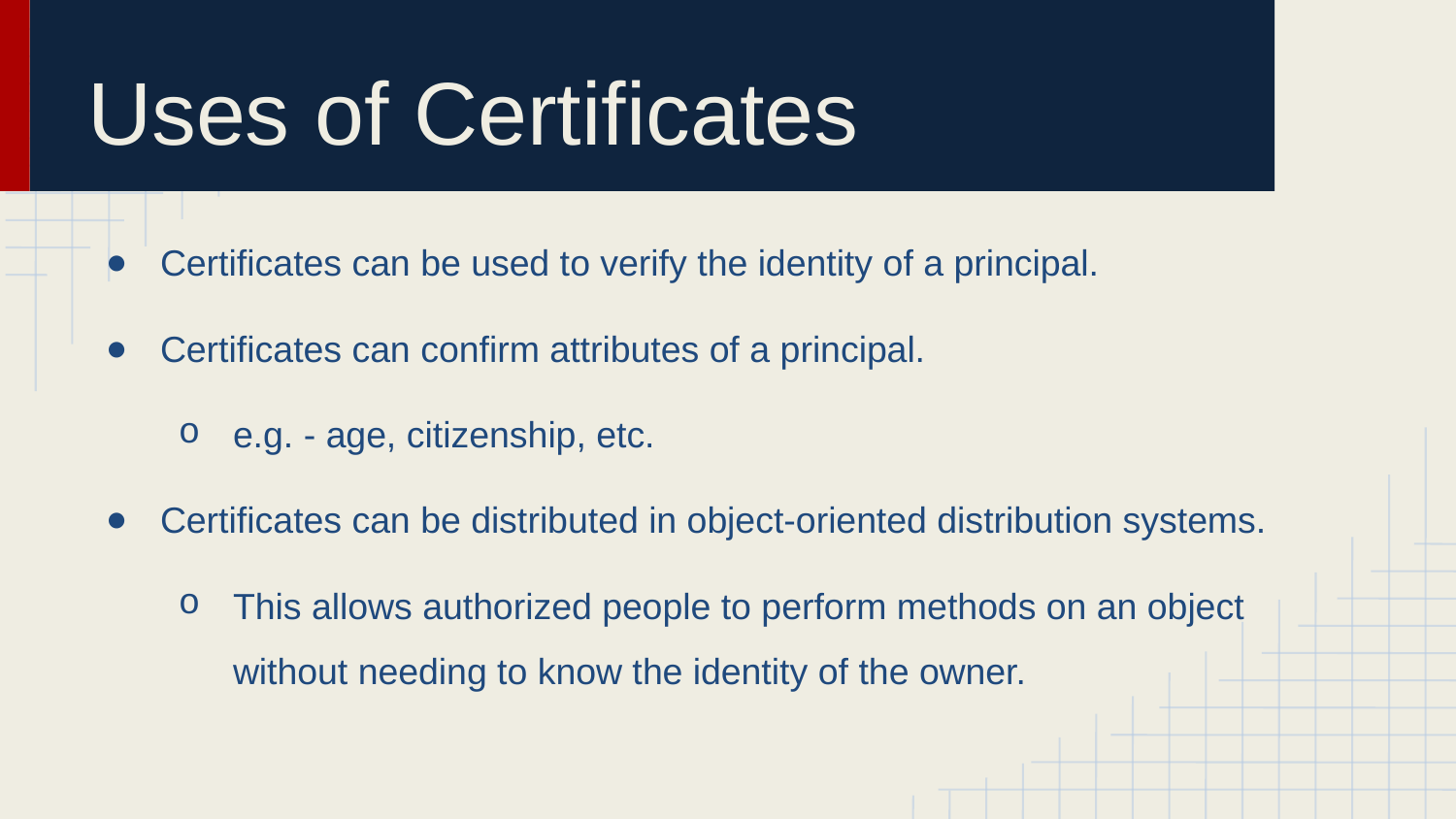

# Uses of Certificates
Certificates can be used to verify the identity of a principal.
Certificates can confirm attributes of a principal.
e.g. - age, citizenship, etc.
Certificates can be distributed in object-oriented distribution systems.
This allows authorized people to perform methods on an object without needing to know the identity of the owner.